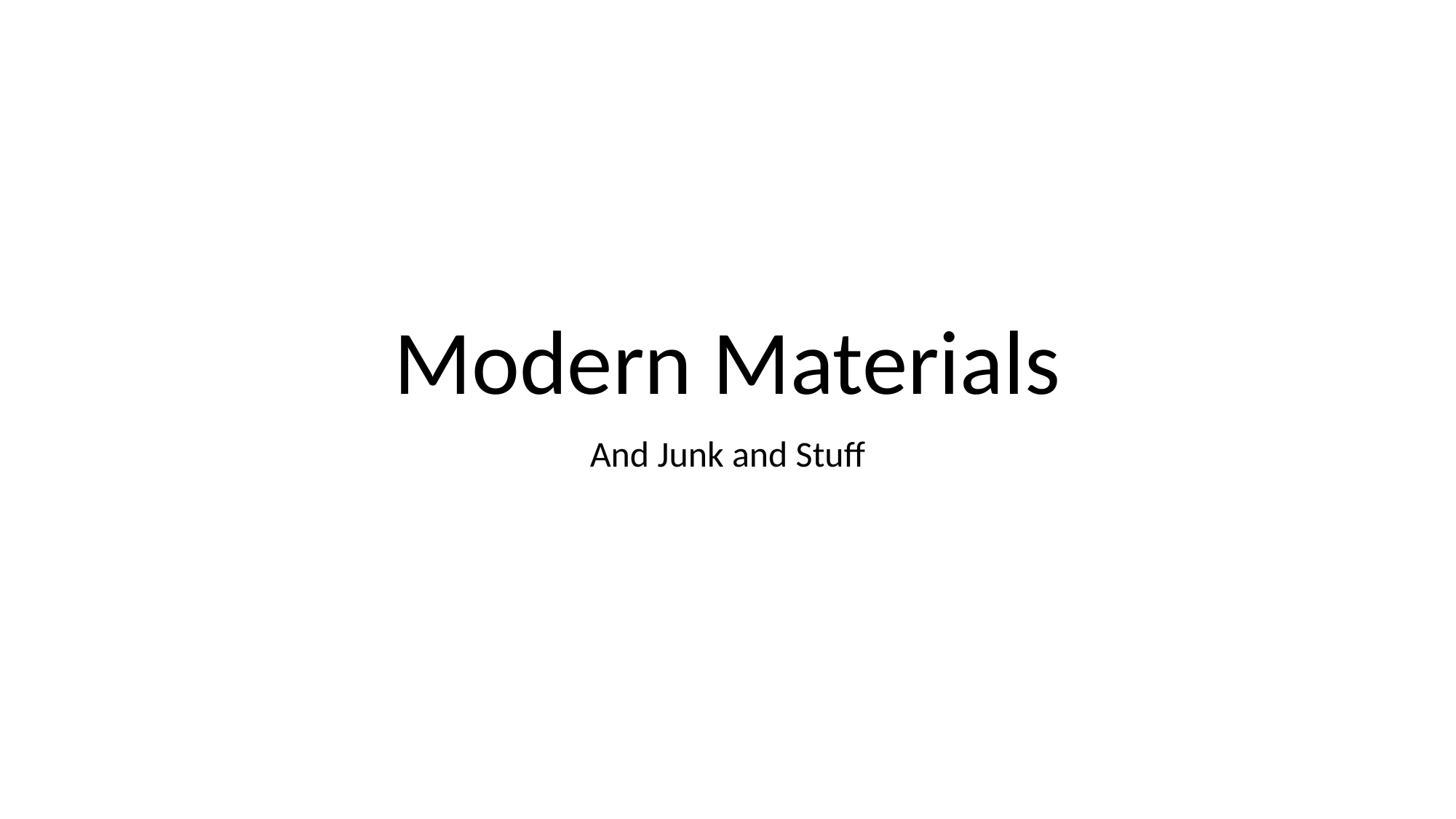

# Modern Materials
And Junk and Stuff